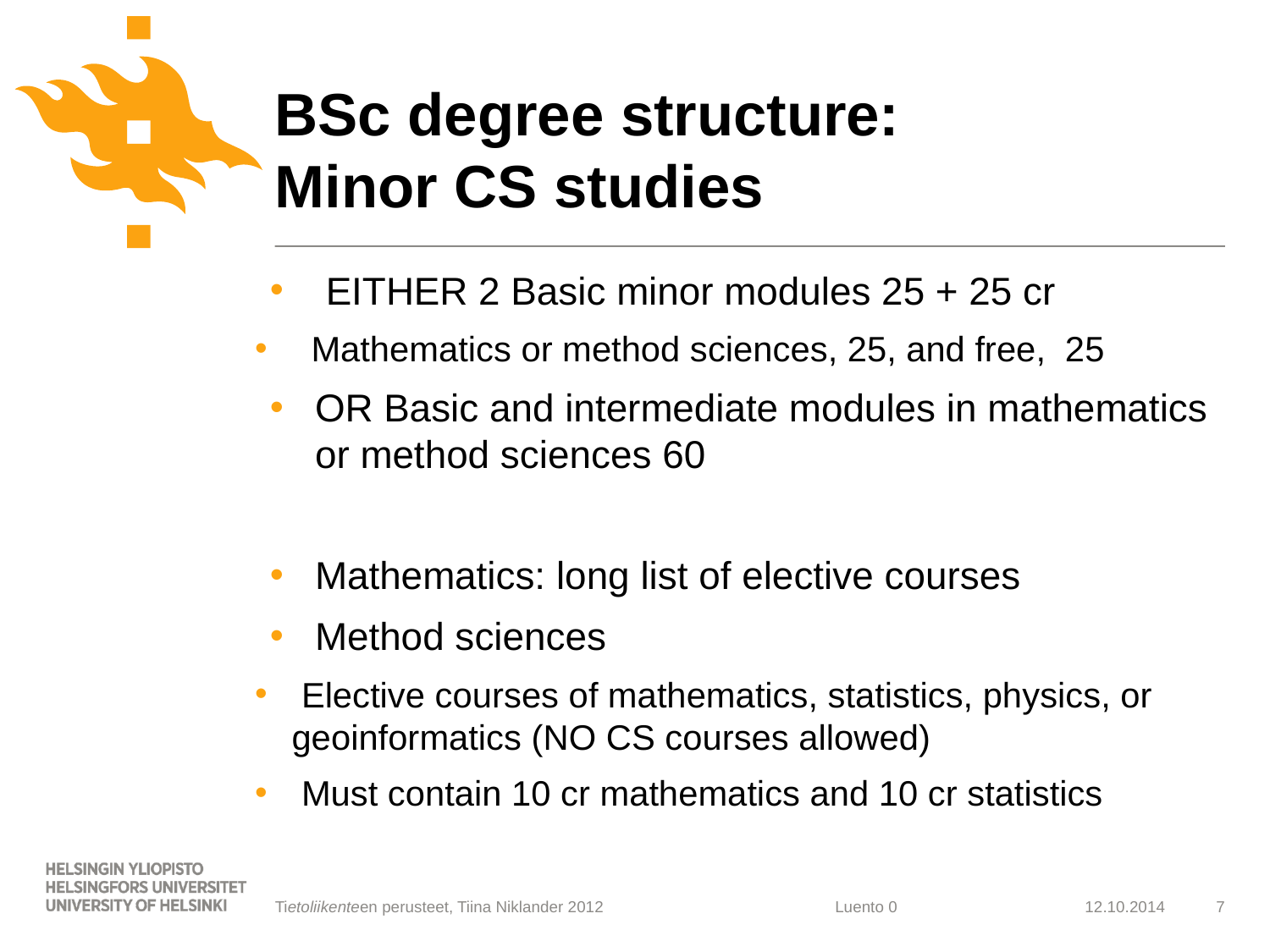

# BSc degree structure: Minor CS studies
 EITHER 2 Basic minor modules 25 + 25 cr
  Mathematics or method sciences, 25, and free,  25
OR Basic and intermediate modules in mathematics or method sciences 60

Mathematics: long list of elective courses
Method sciences
 Elective courses of mathematics, statistics, physics, or geoinformatics (NO CS courses allowed)
 Must contain 10 cr mathematics and 10 cr statistics
Tietoliikenteen perusteet, Tiina Niklander 2012
12.10.2014
7